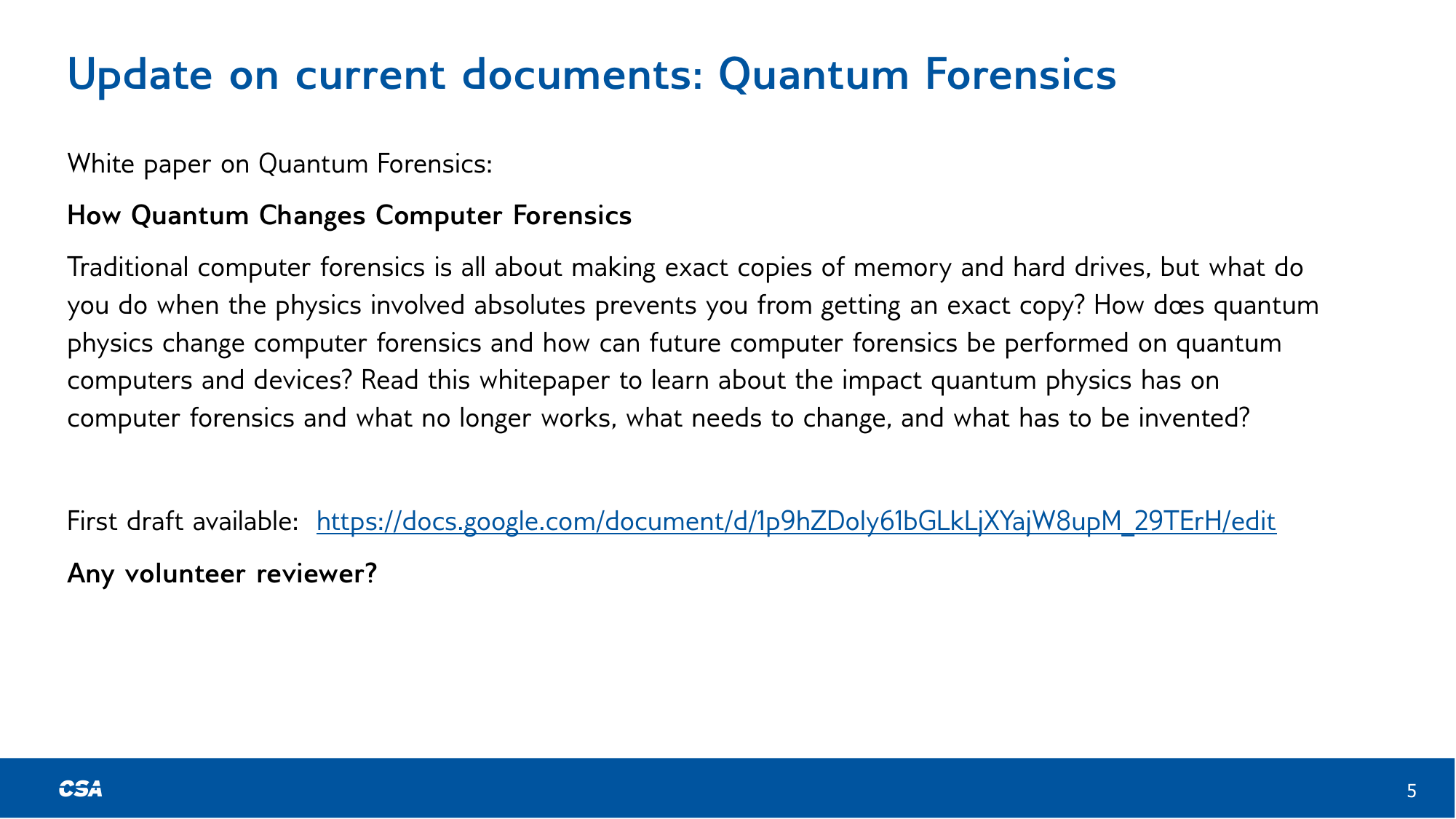

# Update on current documents: Quantum Forensics
White paper on Quantum Forensics:
How Quantum Changes Computer Forensics
Traditional computer forensics is all about making exact copies of memory and hard drives, but what do you do when the physics involved absolutes prevents you from getting an exact copy? How does quantum physics change computer forensics and how can future computer forensics be performed on quantum computers and devices? Read this whitepaper to learn about the impact quantum physics has on computer forensics and what no longer works, what needs to change, and what has to be invented?

First draft available:  https://docs.google.com/document/d/1p9hZDoIy61bGLkLjXYajW8upM_29TErH/edit
Any volunteer reviewer?